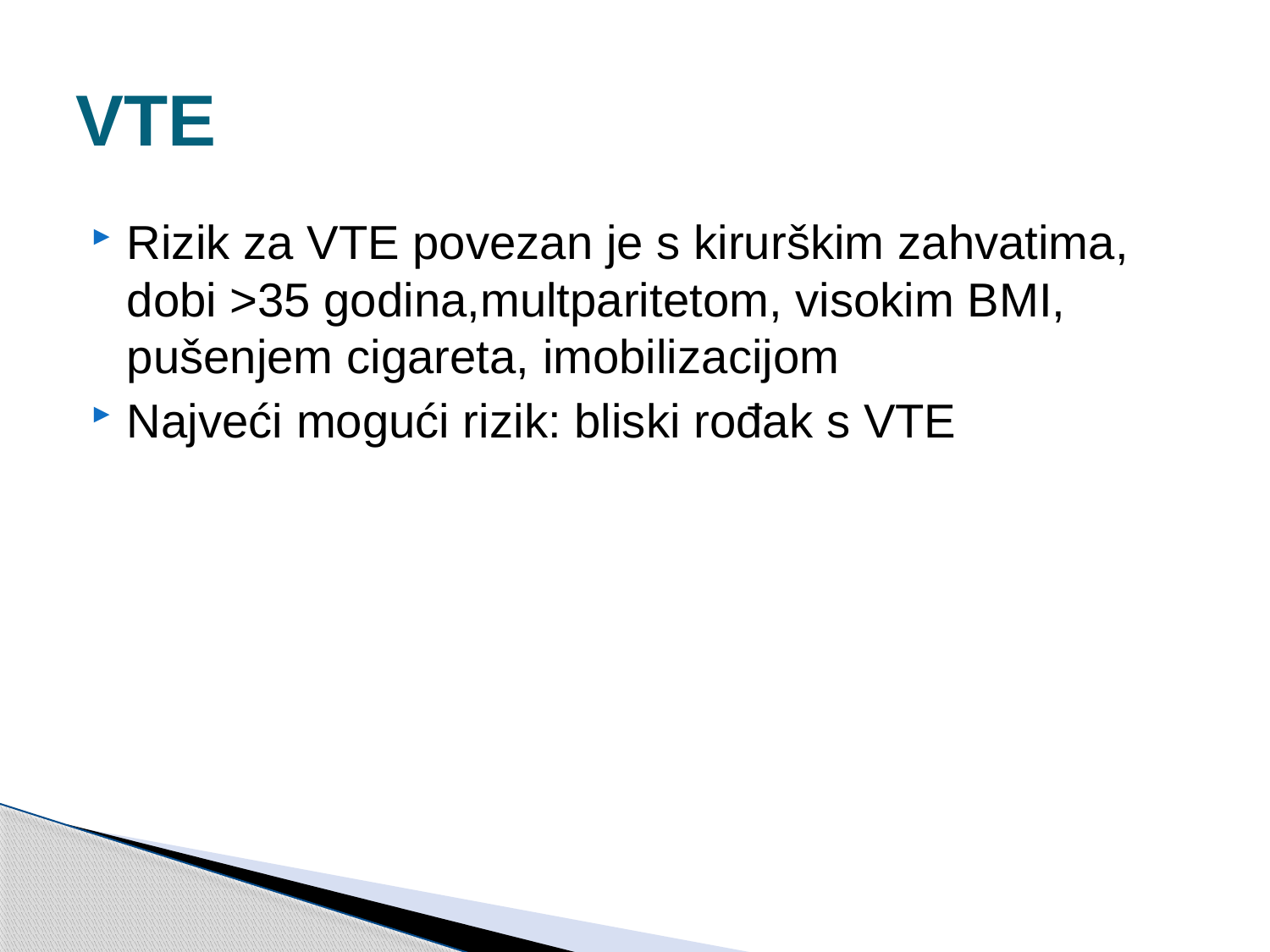

# VTE
Rizik za VTE povezan je s kirurškim zahvatima, dobi >35 godina,multparitetom, visokim BMI, pušenjem cigareta, imobilizacijom
Najveći mogući rizik: bliski rođak s VTE